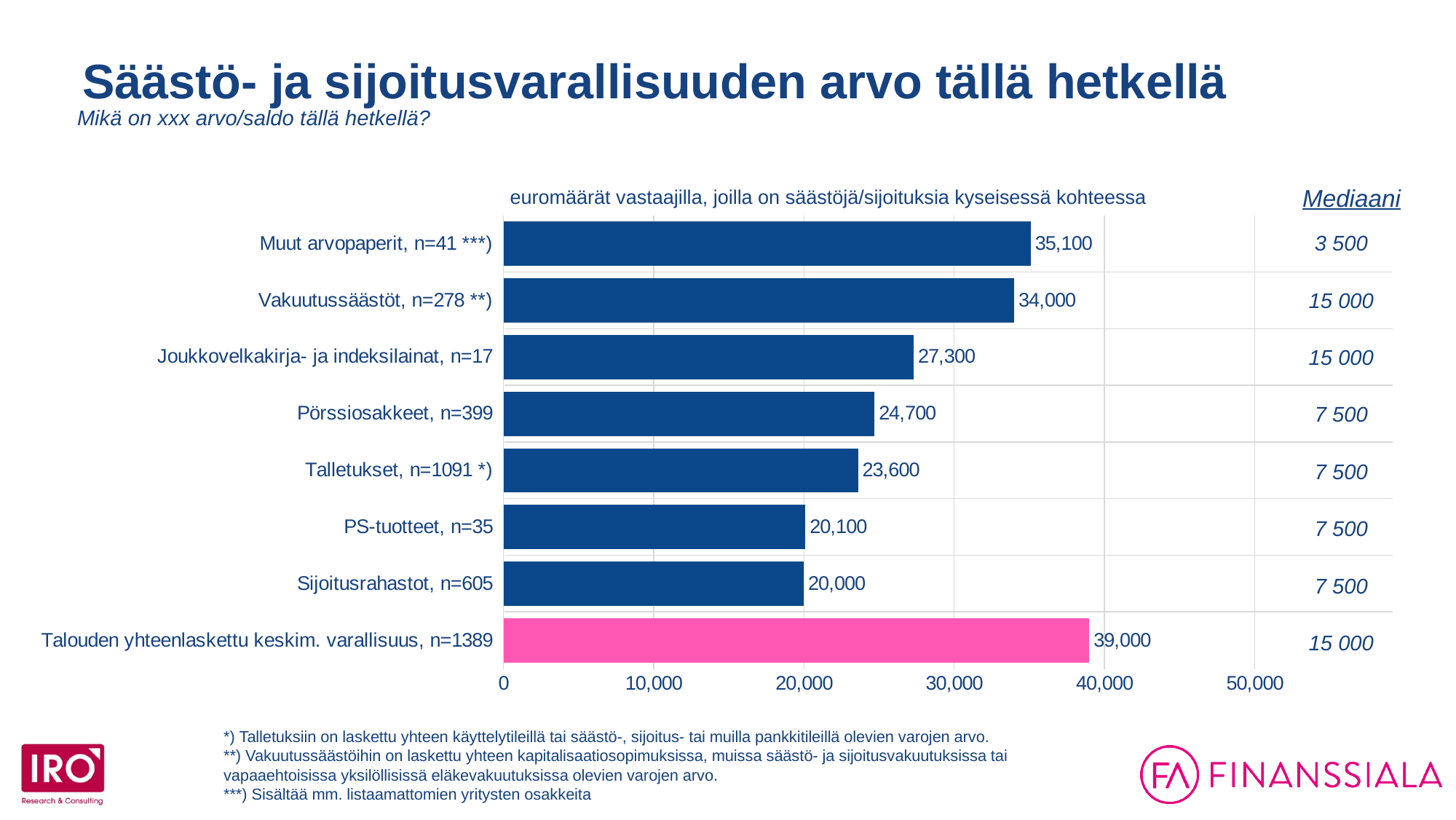

Säästö- ja sijoitusvarallisuuden arvo tällä hetkellä
Mikä on xxx arvo/saldo tällä hetkellä?

### Chart

| Category |  |
|---|---|
| Muut arvopaperit, n=41 ***) | 35100.0 |
| Vakuutussäästöt, n=278 **) | 34000.0 |
| Joukkovelkakirja- ja indeksilainat, n=17 | 27300.0 |
| Pörssiosakkeet, n=399 | 24700.0 |
| Talletukset, n=1091 *) | 23600.0 |
| PS-tuotteet, n=35 | 20100.0 |
| Sijoitusrahastot, n=605 | 20000.0 |
| Talouden yhteenlaskettu keskim. varallisuus, n=1389 | 39000.0 |
Mediaani
euromäärät vastaajilla, joilla on säästöjä/sijoituksia kyseisessä kohteessa
| 3 500 |
| --- |
| 15 000 |
| 15 000 |
| 7 500 |
| 7 500 |
| 7 500 |
| 7 500 |
| 15 000 |
*) Talletuksiin on laskettu yhteen käyttelytileillä tai säästö-, sijoitus- tai muilla pankkitileillä olevien varojen arvo.
**) Vakuutussäästöihin on laskettu yhteen kapitalisaatiosopimuksissa, muissa säästö- ja sijoitusvakuutuksissa tai
vapaaehtoisissa yksilöllisissä eläkevakuutuksissa olevien varojen arvo.
***) Sisältää mm. listaamattomien yritysten osakkeita